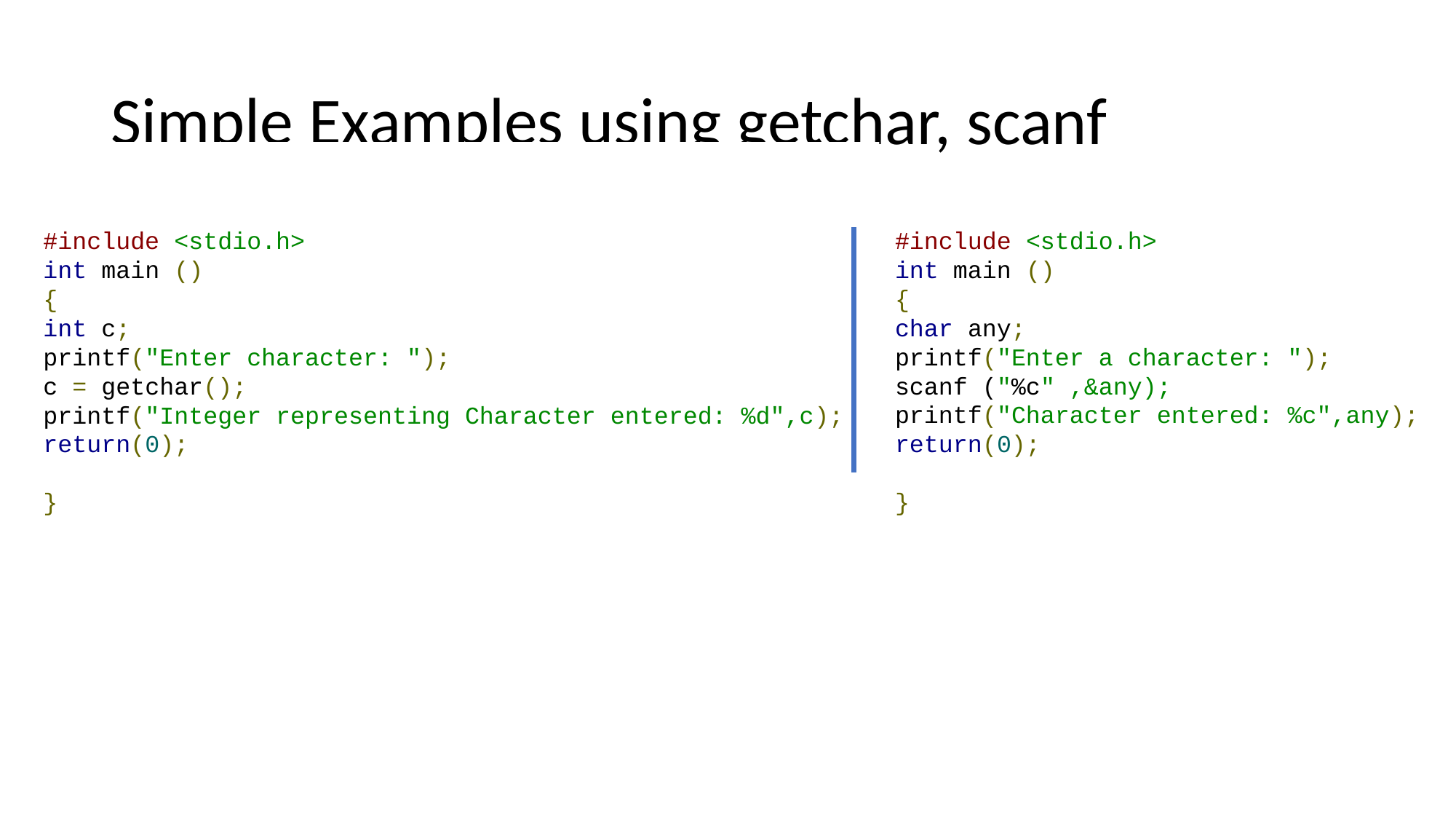

# Simple Examples using getchar, scanf
#include <stdio.h>
int main ()
{
int c;
printf("Enter character: ");
c = getchar();
printf("Integer representing Character entered: %d",c);
return(0);

}
#include <stdio.h>
int main ()
{
char any;
printf("Enter a character: ");
scanf ("%c" ,&any);
printf("Character entered: %c",any);
return(0);

}